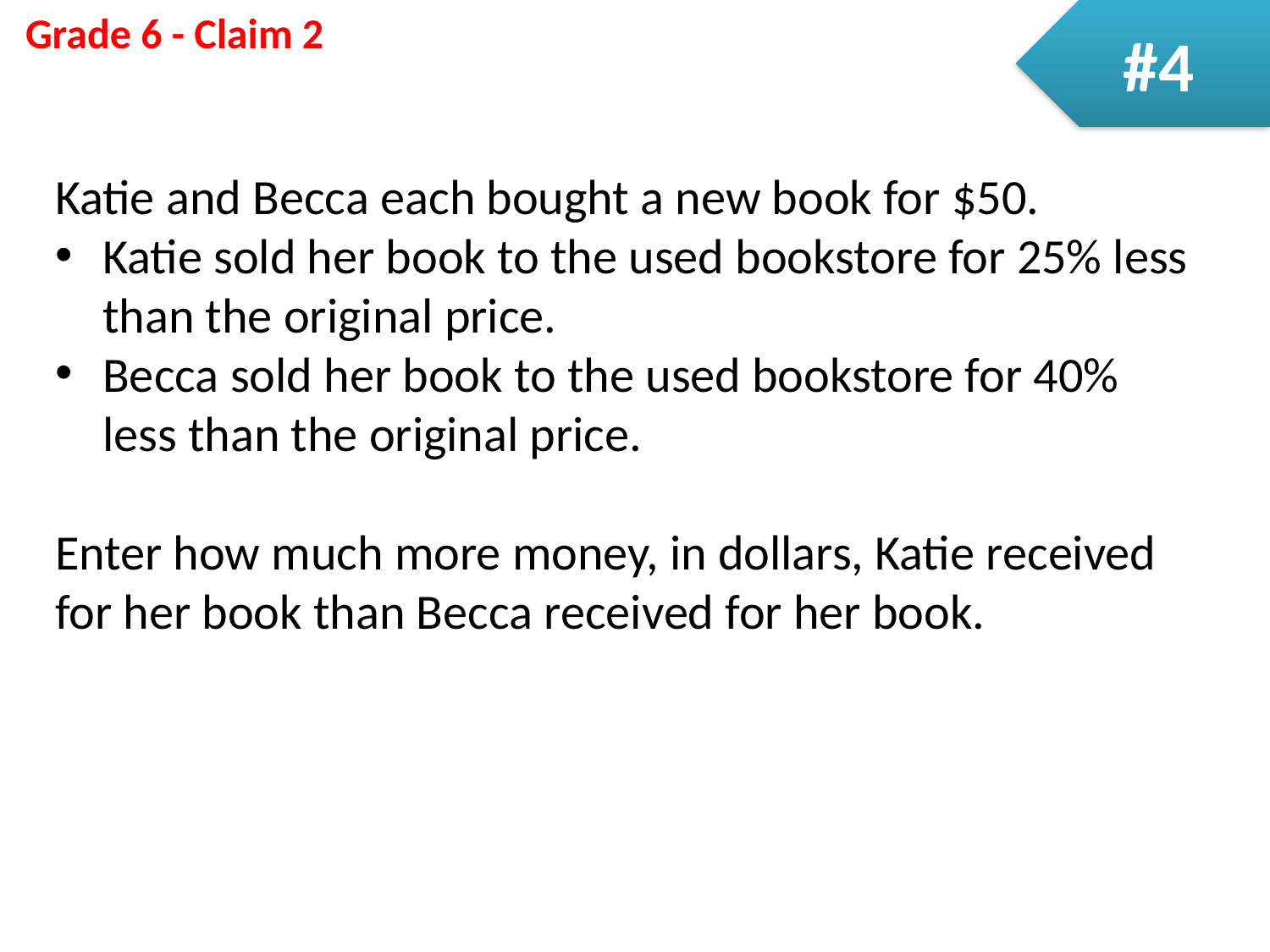

#4
Katie and Becca each bought a new book for $50.
Katie sold her book to the used bookstore for 25% less than the original price.
Becca sold her book to the used bookstore for 40% less than the original price.

Enter how much more money, in dollars, Katie received for her book than Becca received for her book.